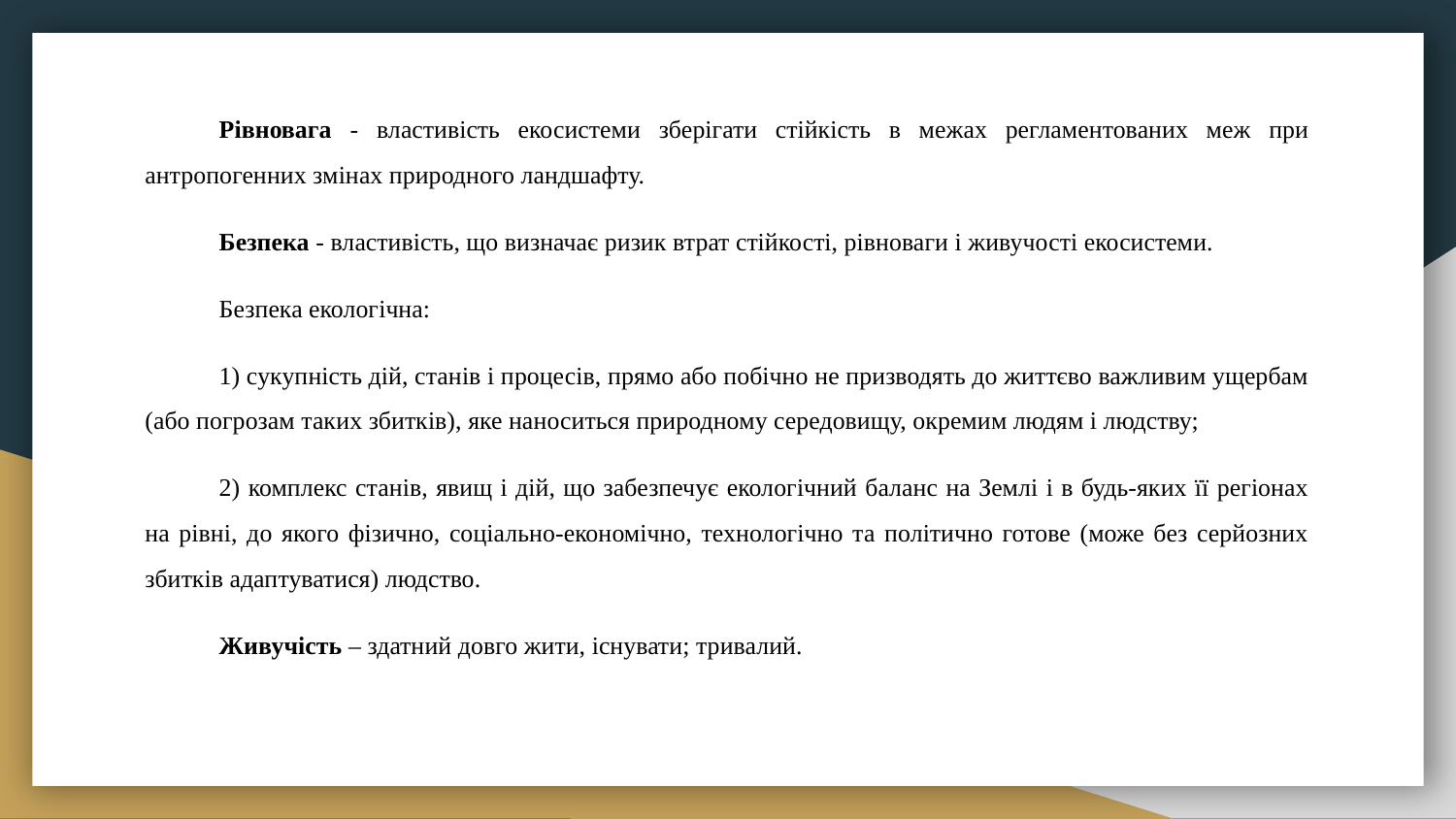

Рівновага - властивість екосистеми зберігати стійкість в межах регламентованих меж при антропогенних змінах природного ландшафту.
Безпека - властивість, що визначає ризик втрат стійкості, рівноваги і живучості екосистеми.
Безпека екологічна:
1) сукупність дій, станів і процесів, прямо або побічно не призводять до життєво важливим ущербам (або погрозам таких збитків), яке наноситься природному середовищу, окремим людям і людству;
2) комплекс станів, явищ і дій, що забезпечує екологічний баланс на Землі і в будь-яких її регіонах на рівні, до якого фізично, соціально-економічно, технологічно та політично готове (може без серйозних збитків адаптуватися) людство.
Живучість – здатний довго жити, існувати; тривалий.